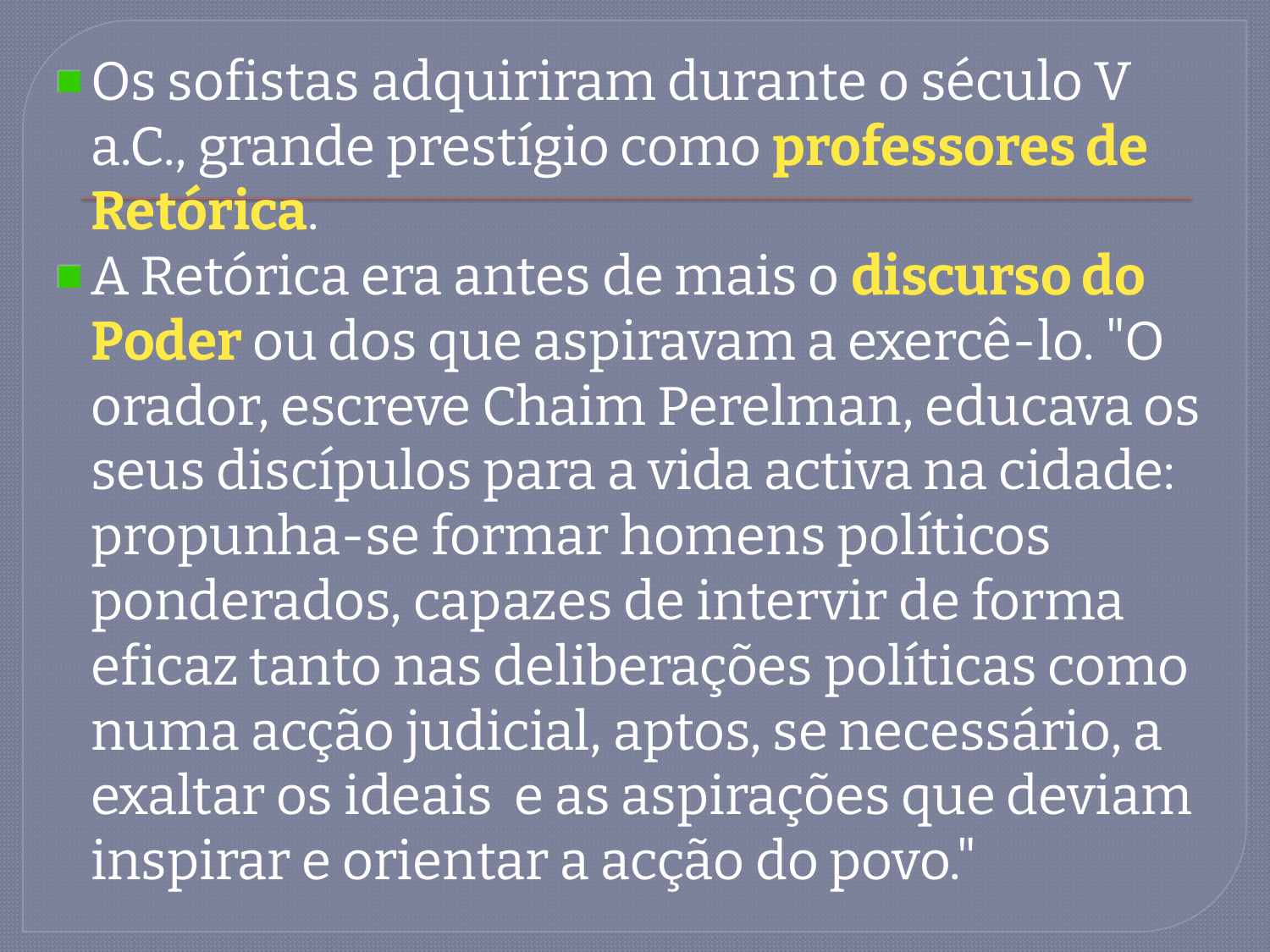

Os sofistas adquiriram durante o século V a.C., grande prestígio como professores de Retórica.
A Retórica era antes de mais o discurso do Poder ou dos que aspiravam a exercê-lo. "O orador, escreve Chaim Perelman, educava os seus discípulos para a vida activa na cidade: propunha-se formar homens políticos ponderados, capazes de intervir de forma eficaz tanto nas deliberações políticas como numa acção judicial, aptos, se necessário, a exaltar os ideais  e as aspirações que deviam inspirar e orientar a acção do povo."